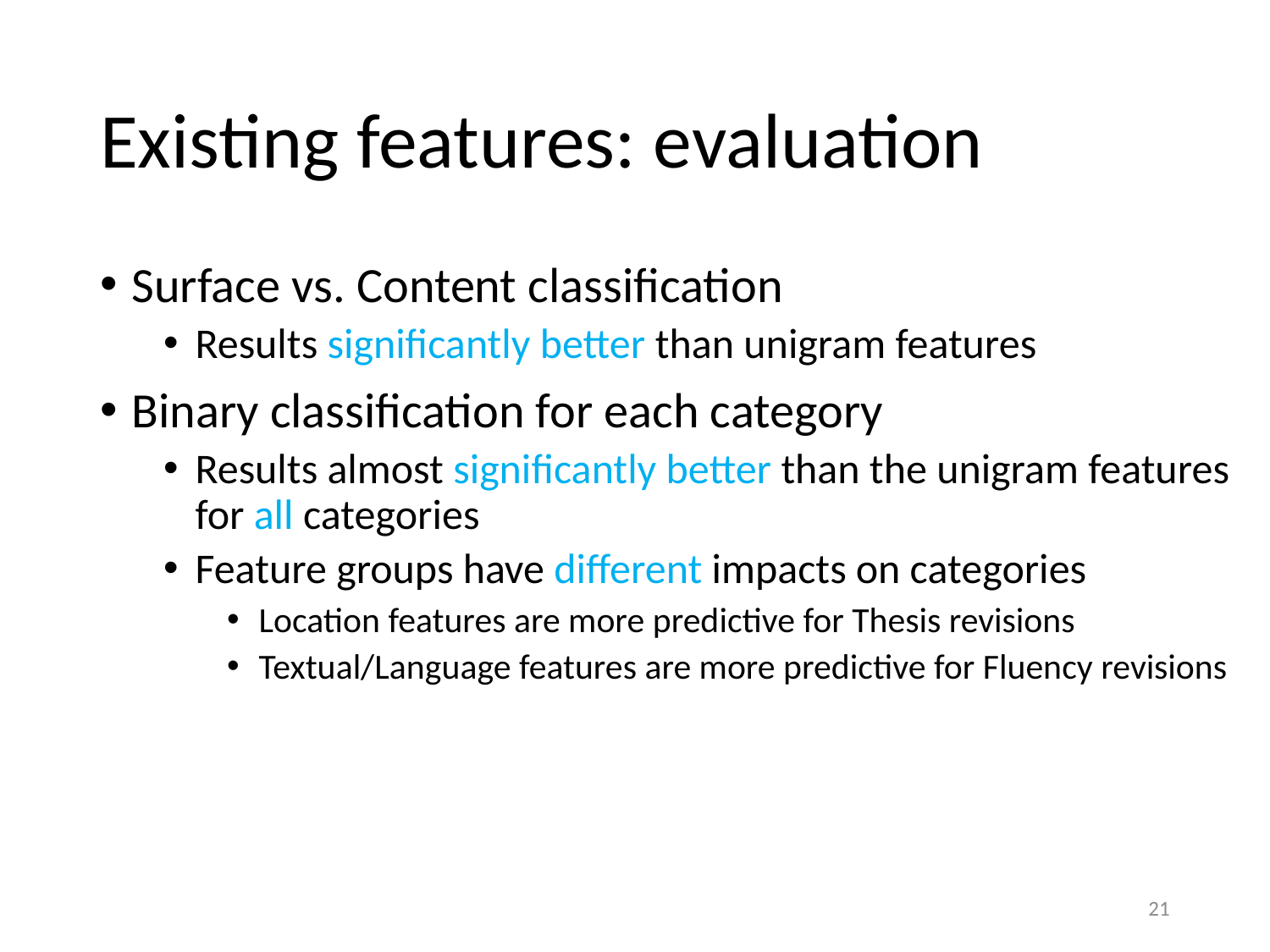

# Existing features: evaluation
Surface vs. Content classification
Results significantly better than unigram features
Binary classification for each category
Results almost significantly better than the unigram features for all categories
Feature groups have different impacts on categories
Location features are more predictive for Thesis revisions
Textual/Language features are more predictive for Fluency revisions

21